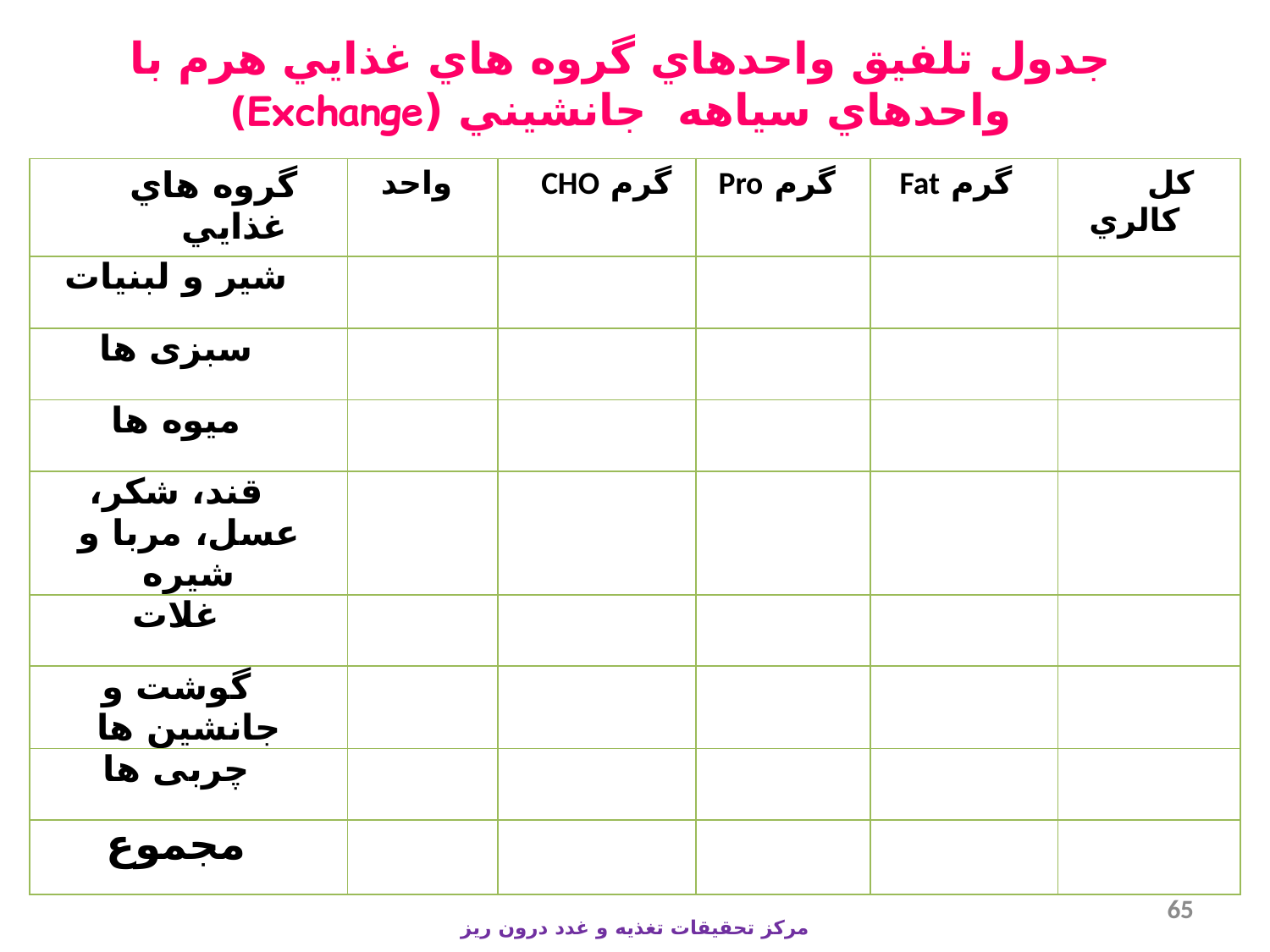

# جدول تلفيق واحدهاي گروه هاي غذايي هرم با واحدهاي سياهه  جانشيني (Exchange)
| گروه هاي غذايي | واحد | گرم CHO | گرم Pro | گرم Fat | كل كالري |
| --- | --- | --- | --- | --- | --- |
| شير و لبنيات |  |  |  |  |  |
| سبزی ها |  |  |  |  |  |
| ميوه ها |  |  |  |  |  |
| قند، شکر، عسل، مربا و شيره |  |  |  |  |  |
| غلات |  |  |  |  |  |
| گوشت و جانشين ها |  |  |  |  |  |
| چربی ها |  |  |  |  |  |
| مجموع |  |  |  |  |  |
65
مرکز تحقیقات تغذیه و غدد درون ریز